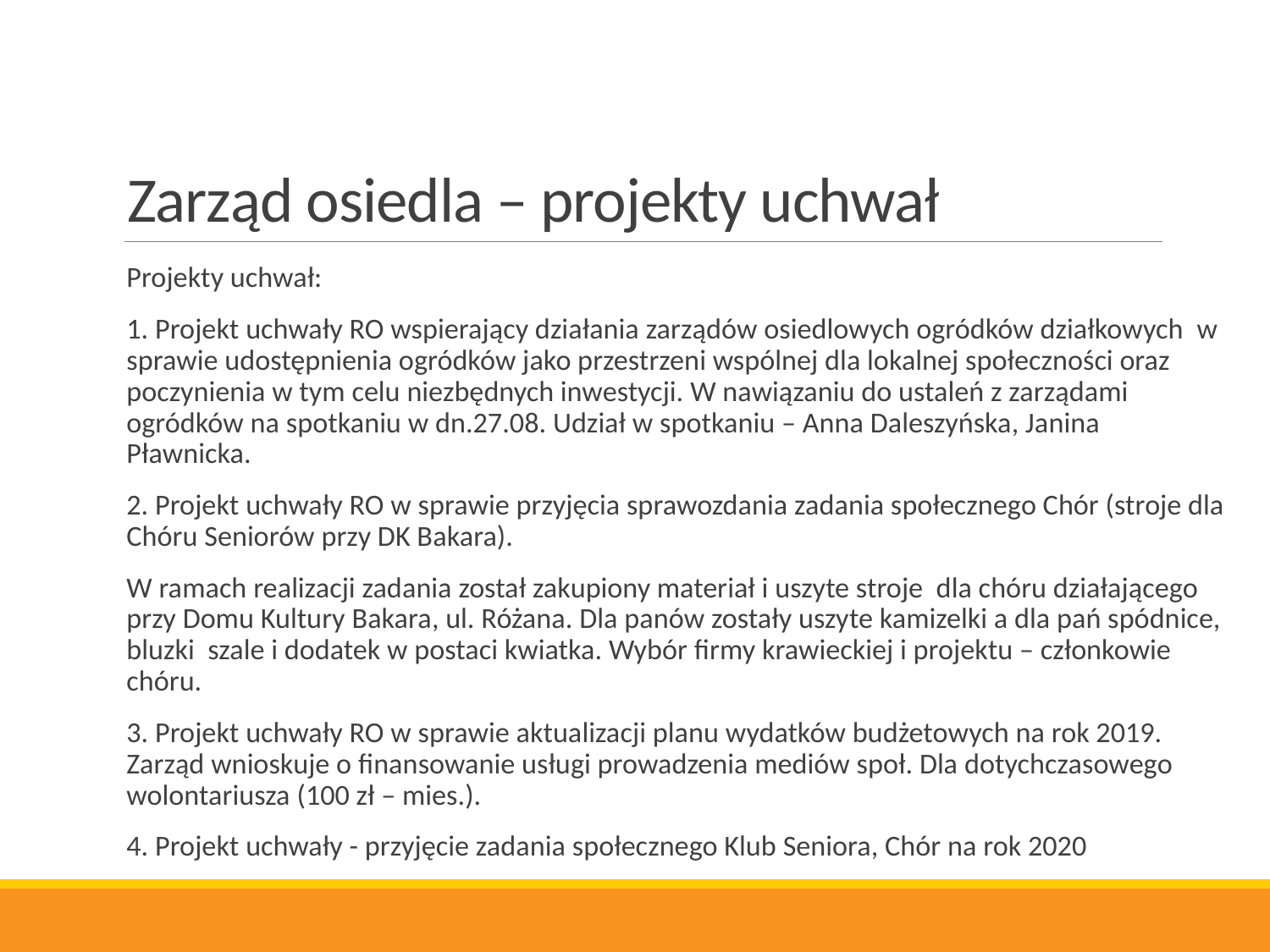

# Zarząd osiedla – projekty uchwał
Projekty uchwał:
1. Projekt uchwały RO wspierający działania zarządów osiedlowych ogródków działkowych  w sprawie udostępnienia ogródków jako przestrzeni wspólnej dla lokalnej społeczności oraz poczynienia w tym celu niezbędnych inwestycji. W nawiązaniu do ustaleń z zarządami ogródków na spotkaniu w dn.27.08. Udział w spotkaniu – Anna Daleszyńska, Janina Pławnicka.
2. Projekt uchwały RO w sprawie przyjęcia sprawozdania zadania społecznego Chór (stroje dla Chóru Seniorów przy DK Bakara).
W ramach realizacji zadania został zakupiony materiał i uszyte stroje  dla chóru działającego przy Domu Kultury Bakara, ul. Różana. Dla panów zostały uszyte kamizelki a dla pań spódnice, bluzki  szale i dodatek w postaci kwiatka. Wybór firmy krawieckiej i projektu – członkowie chóru.
3. Projekt uchwały RO w sprawie aktualizacji planu wydatków budżetowych na rok 2019. Zarząd wnioskuje o finansowanie usługi prowadzenia mediów społ. Dla dotychczasowego wolontariusza (100 zł – mies.).
4. Projekt uchwały - przyjęcie zadania społecznego Klub Seniora, Chór na rok 2020